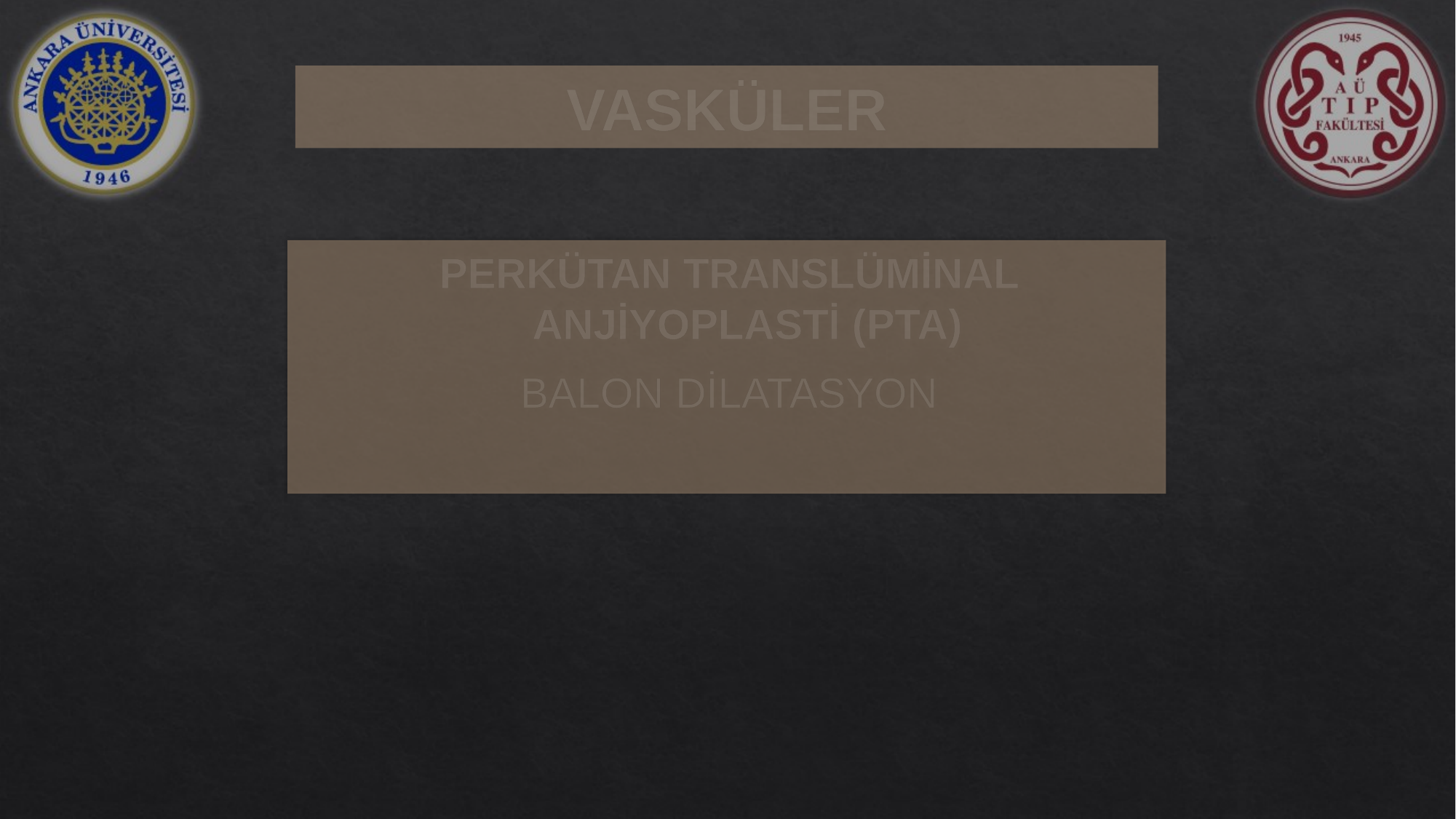

VASKÜLER
PERKÜTAN TRANSLÜMİNAL ANJİYOPLASTİ (PTA)
BALON DİLATASYON